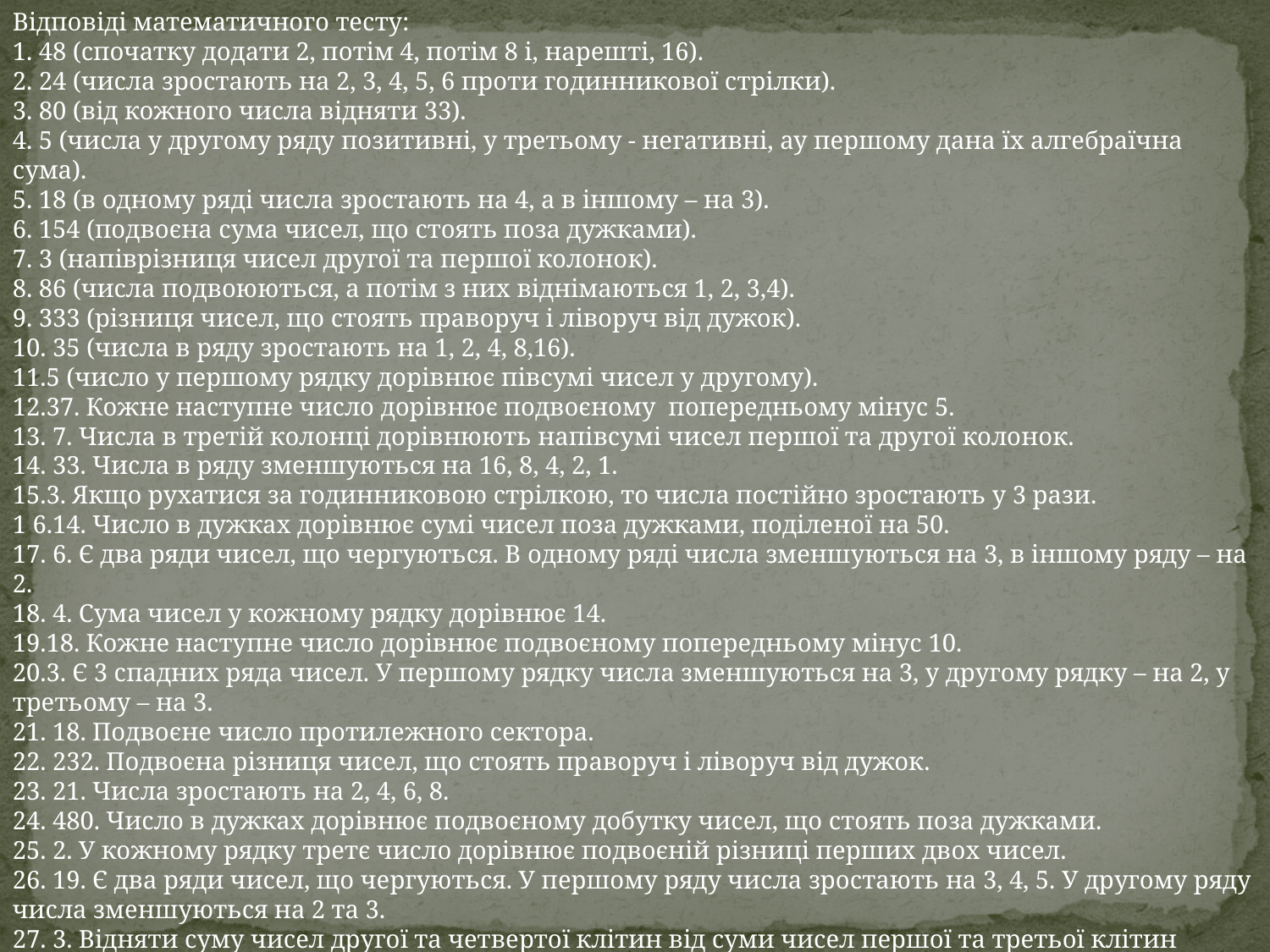

Відповіді математичного тесту:
1. 48 (спочатку додати 2, потім 4, потім 8 і, нарешті, 16).
2. 24 (числа зростають на 2, 3, 4, 5, 6 проти годинникової стрілки).
3. 80 (від кожного числа відняти 33).
4. 5 (числа у другому ряду позитивні, у третьому - негативні, ау першому дана їх алгебраїчна сума).
5. 18 (в одному ряді числа зростають на 4, а в іншому – на 3).
6. 154 (подвоєна сума чисел, що стоять поза дужками).
7. 3 (напіврізниця чисел другої та першої колонок).
8. 86 (числа подвоюються, а потім з них віднімаються 1, 2, 3,4).
9. 333 (різниця чисел, що стоять праворуч і ліворуч від дужок).
10. 35 (числа в ряду зростають на 1, 2, 4, 8,16).
11.5 (число у першому рядку дорівнює півсумі чисел у другому).
12.37. Кожне наступне число дорівнює подвоєному  попередньому мінус 5.
13. 7. Числа в третій колонці дорівнюють напівсумі чисел першої та другої колонок.
14. 33. Числа в ряду зменшуються на 16, 8, 4, 2, 1.
15.3. Якщо рухатися за годинниковою стрілкою, то числа постійно зростають у 3 рази.
1 6.14. Число в дужках дорівнює сумі чисел поза дужками, поділеної на 50.
17. 6. Є два ряди чисел, що чергуються. В одному ряді числа зменшуються на 3, в іншому ряду – на 2.
18. 4. Сума чисел у кожному рядку дорівнює 14.
19.18. Кожне наступне число дорівнює подвоєному попередньому мінус 10.
20.3. Є 3 спадних ряда чисел. У першому рядку числа зменшуються на 3, у другому рядку – на 2, у третьому – на 3.
21. 18. Подвоєне число протилежного сектора.
22. 232. Подвоєна різниця чисел, що стоять праворуч і ліворуч від дужок.
23. 21. Числа зростають на 2, 4, 6, 8.
24. 480. Число в дужках дорівнює подвоєному добутку чисел, що стоять поза дужками.
25. 2. У кожному рядку третє число дорівнює подвоєній різниці перших двох чисел.
26. 19. Є два ряди чисел, що чергуються. У першому ряду числа зростають на 3, 4, 5. У другому ряду числа зменшуються на 2 та 3.
27. 3. Відняти суму чисел другої та четвертої клітин від суми чисел першої та третьої клітин другого ряду. В результаті  вийде число у клітці першого ряду.
28. 77. Число в дужках дорівнює половині добутку чисел, що стоять поза дужками.